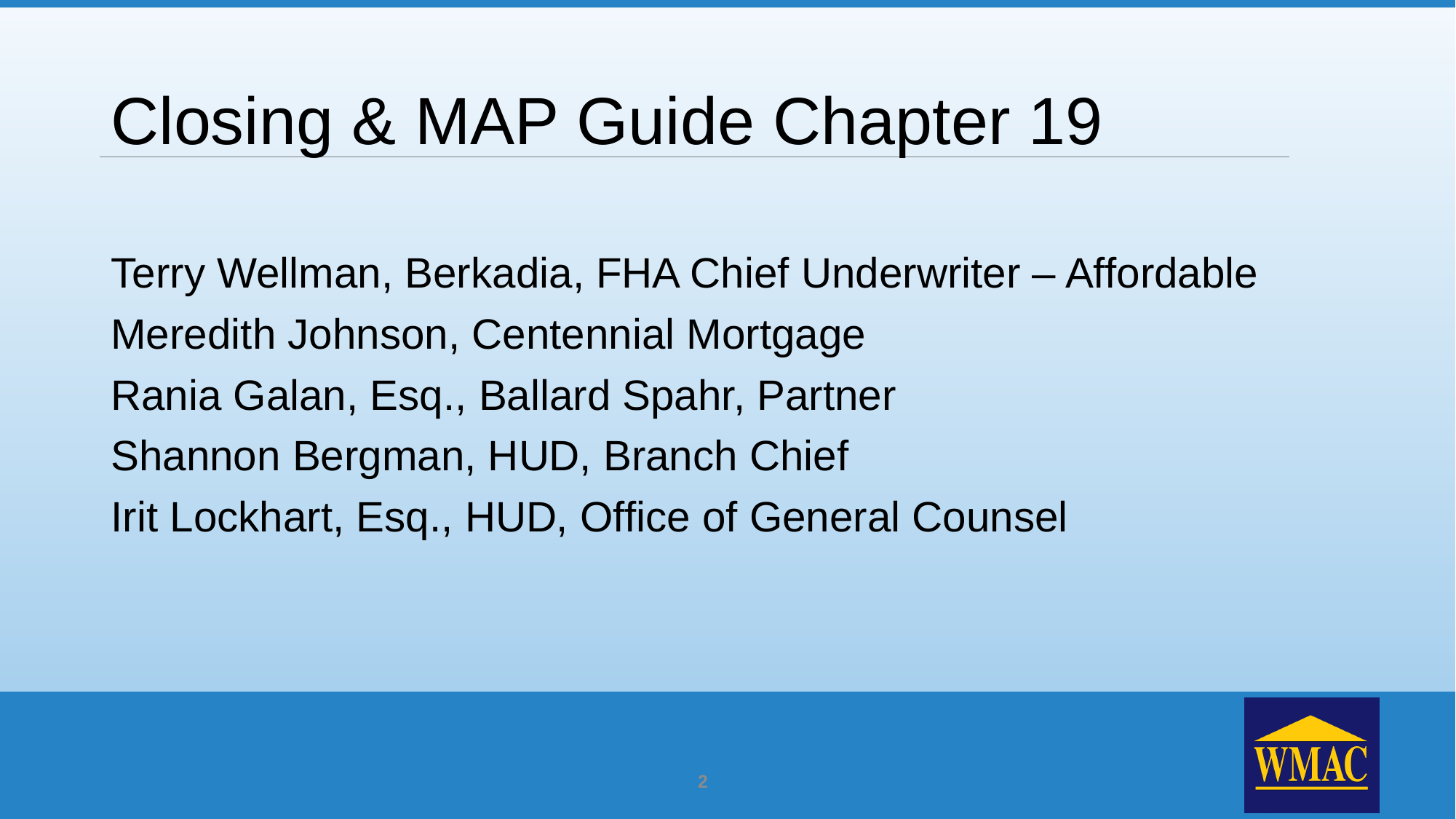

# Closing & MAP Guide Chapter 19

Terry Wellman, Berkadia, FHA Chief Underwriter – Affordable
Meredith Johnson, Centennial Mortgage
Rania Galan, Esq., Ballard Spahr, Partner
Shannon Bergman, HUD, Branch Chief
Irit Lockhart, Esq., HUD, Office of General Counsel
2